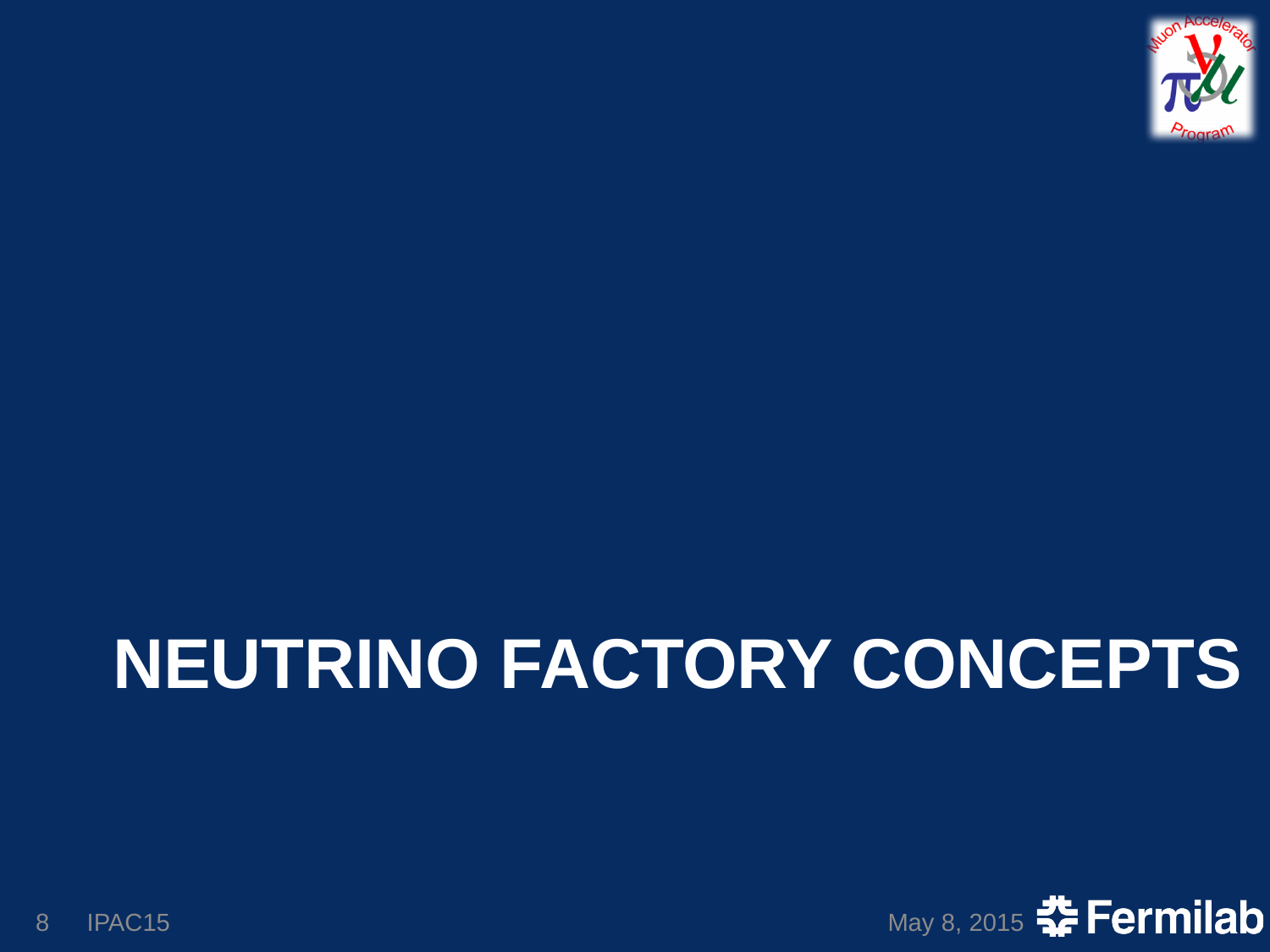

# Neutrino FactorY Concepts
8
IPAC15
May 8, 2015